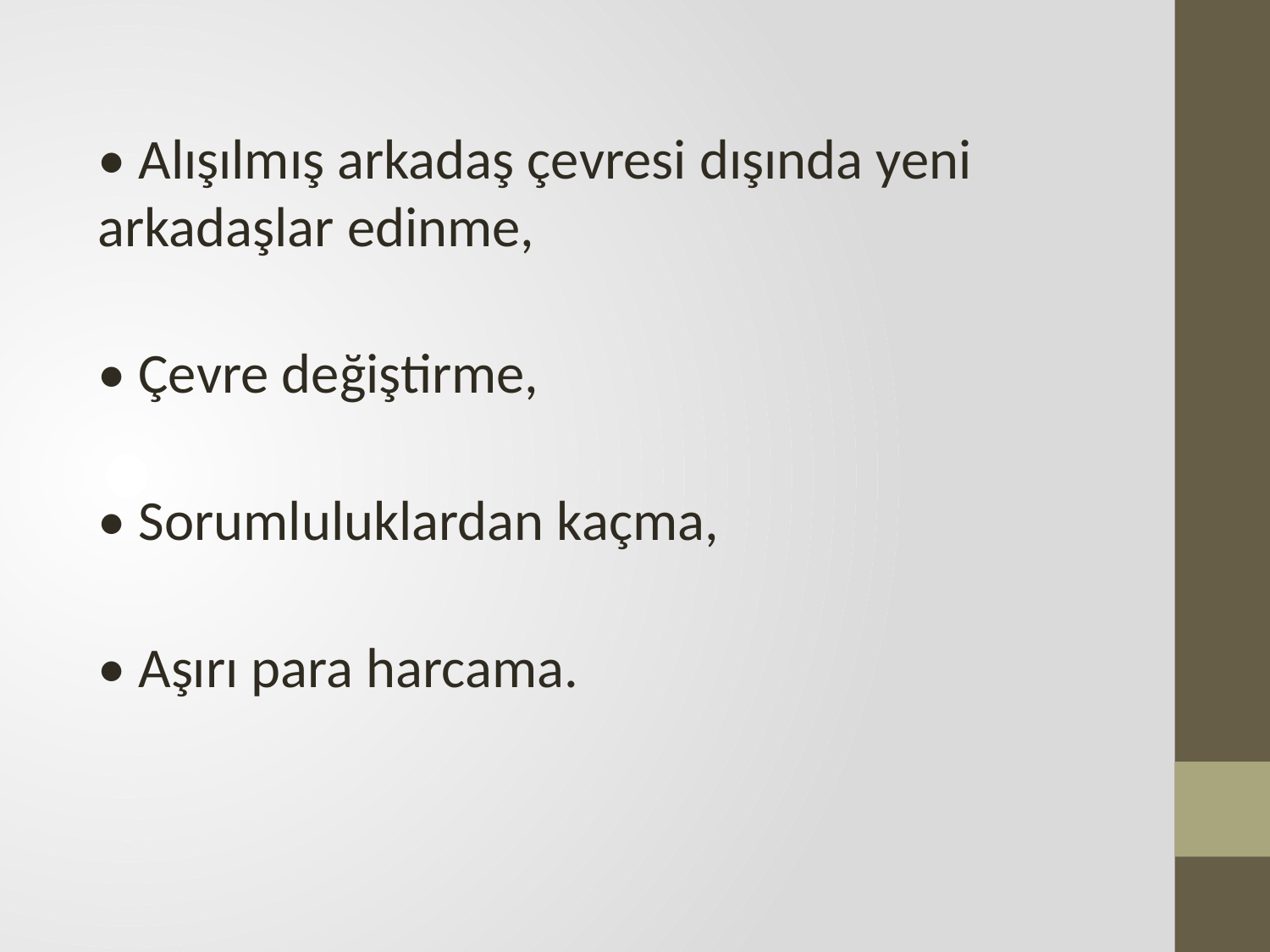

• Alışılmış arkadaş çevresi dışında yeni arkadaşlar edinme,
• Çevre değiştirme,
• Sorumluluklardan kaçma,
• Aşırı para harcama.